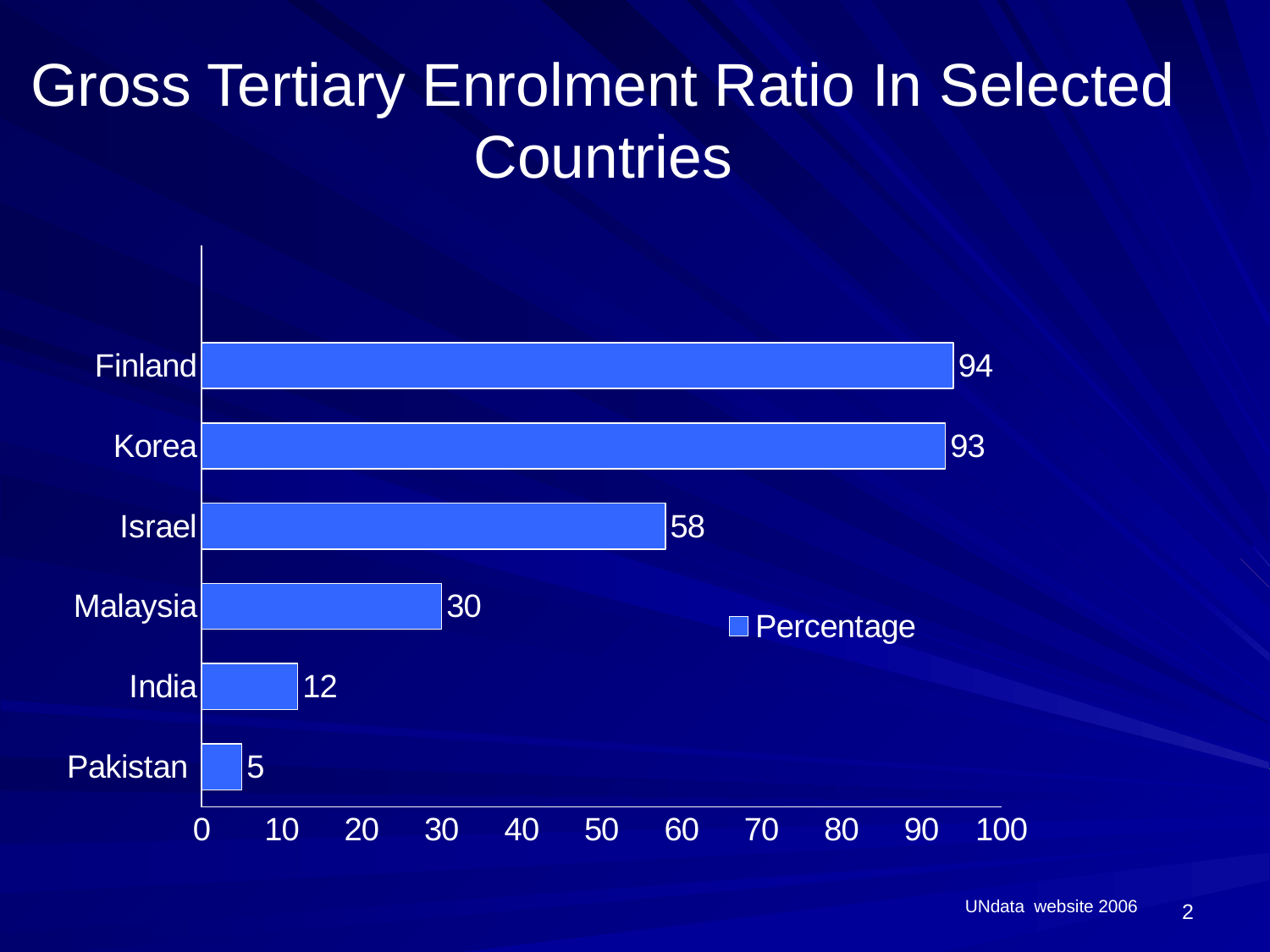

# Gross Tertiary Enrolment Ratio In Selected Countries

### Chart

| Category | Percentage |
|---|---|
| Pakistan  | 5.0 |
| India | 12.0 |
| Malaysia | 30.0 |
| Israel | 58.0 |
| Korea | 93.0 |
| Finland | 94.0 |
2
UNdata  website 2006